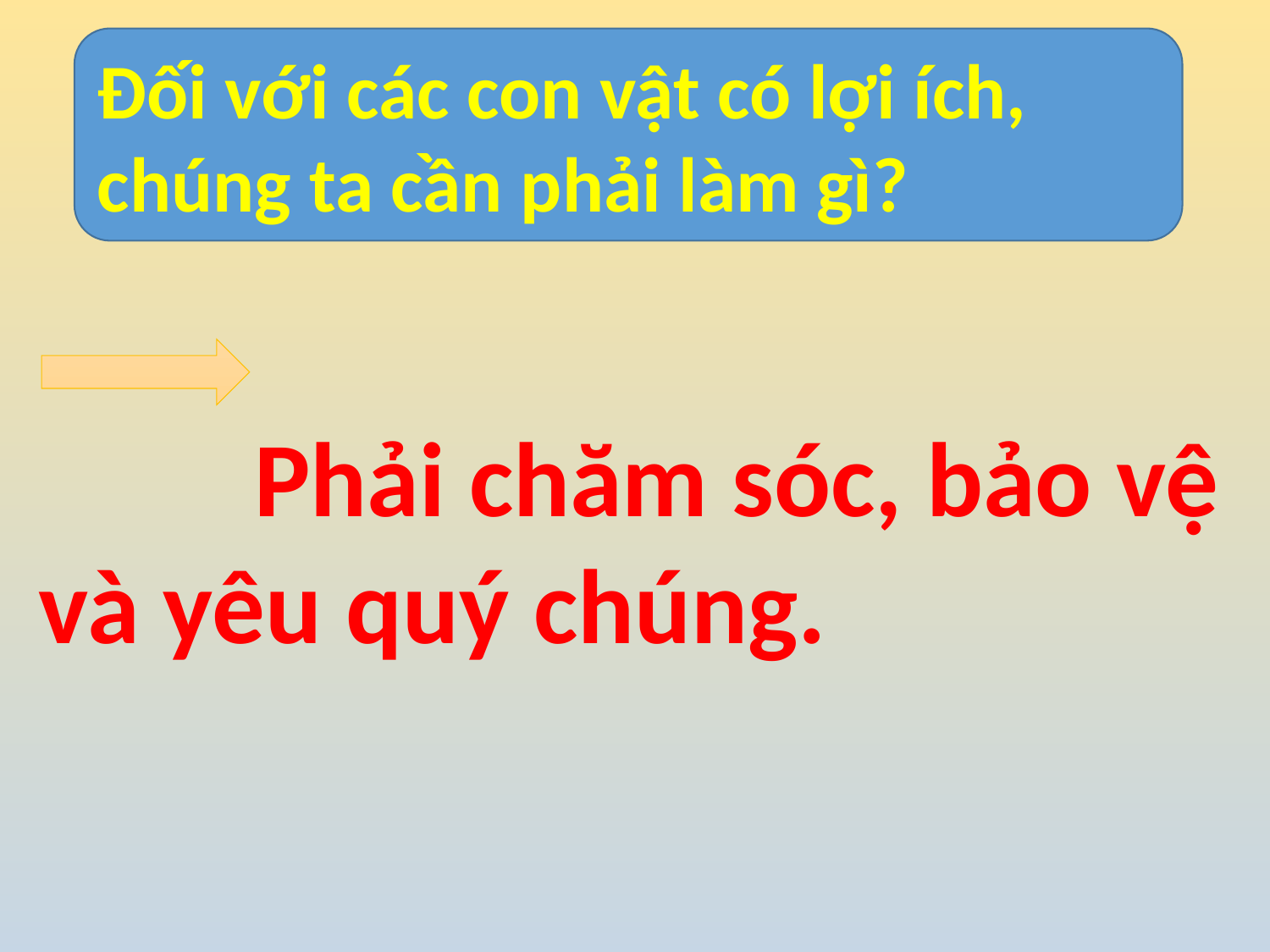

Đối với các con vật có lợi ích, chúng ta cần phải làm gì?

         Phải chăm sóc, bảo vệ và yêu quý chúng.